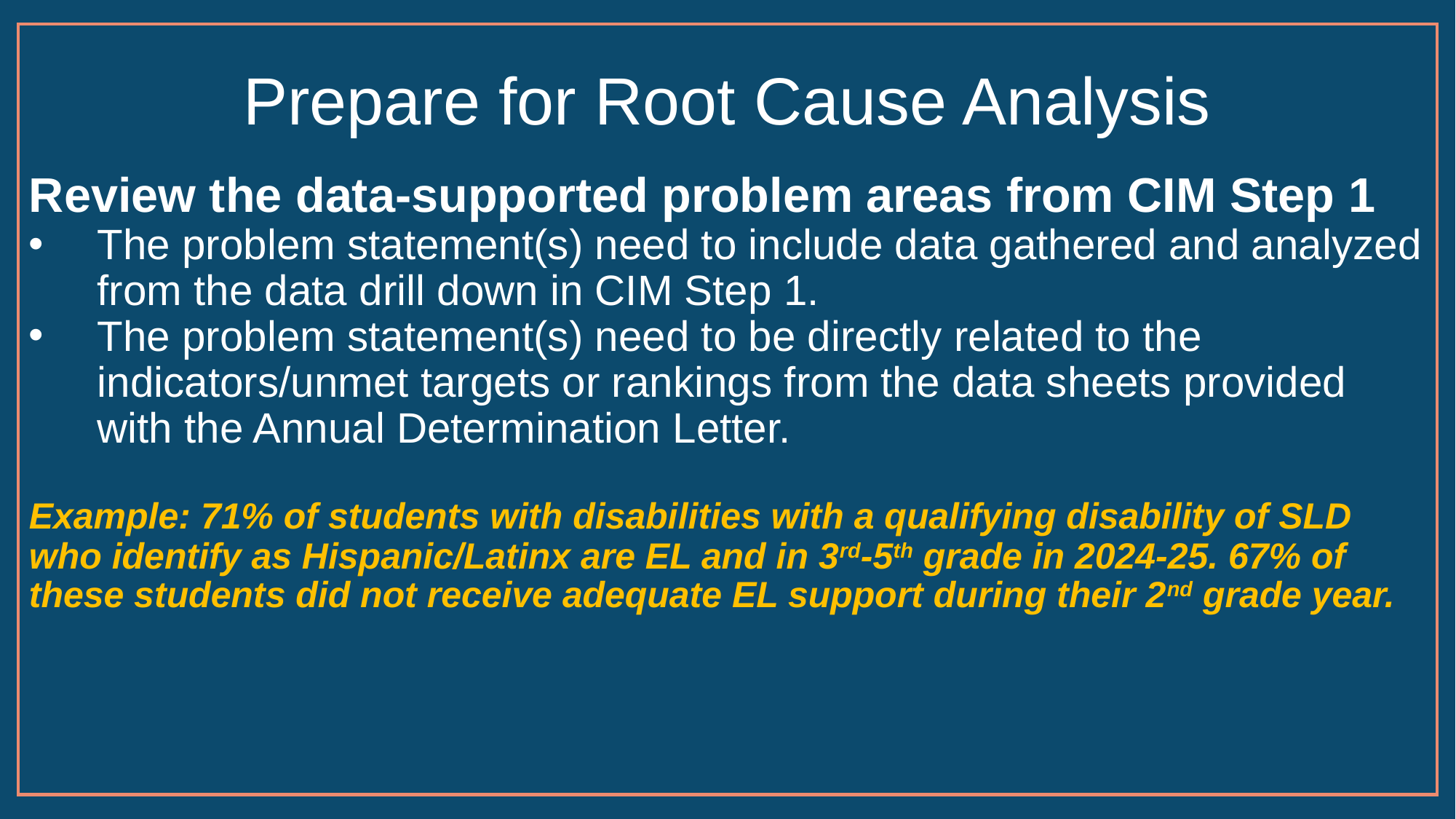

# Prepare for Root Cause Analysis
Review the data-supported problem areas from CIM Step 1
The problem statement(s) need to include data gathered and analyzed from the data drill down in CIM Step 1.
The problem statement(s) need to be directly related to the indicators/unmet targets or rankings from the data sheets provided with the Annual Determination Letter.

Example: 71% of students with disabilities with a qualifying disability of SLD who identify as Hispanic/Latinx are EL and in 3rd-5th grade in 2024-25. 67% of these students did not receive adequate EL support during their 2nd grade year.